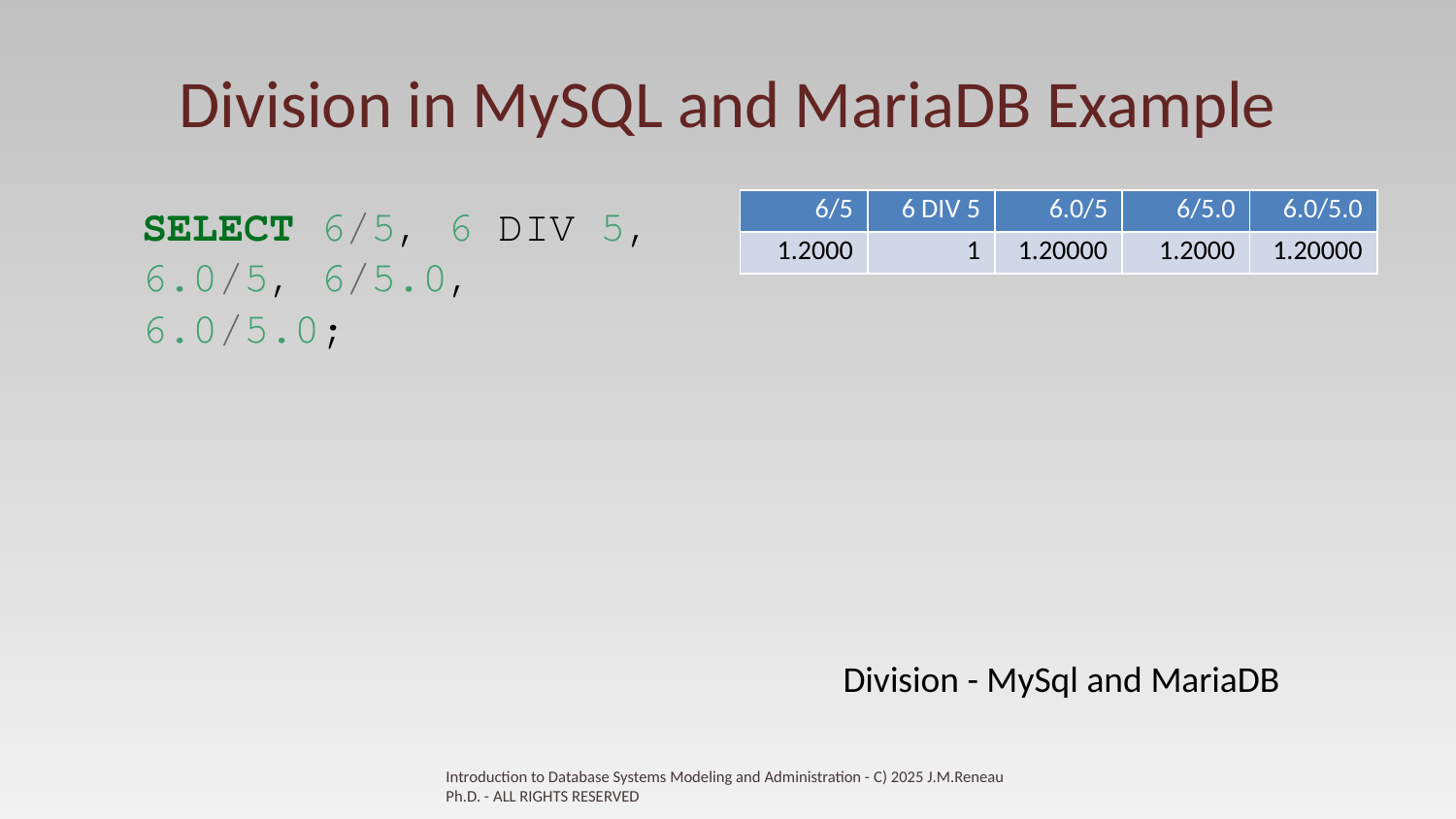

# Division in MySQL and MariaDB Example
| 6/5 | 6 DIV 5 | 6.0/5 | 6/5.0 | 6.0/5.0 |
| --- | --- | --- | --- | --- |
| 1.2000 | 1 | 1.20000 | 1.2000 | 1.20000 |
SELECT 6/5, 6 DIV 5, 6.0/5, 6/5.0, 6.0/5.0;
Division - MySql and MariaDB
Introduction to Database Systems Modeling and Administration - C) 2025 J.M.Reneau Ph.D. - ALL RIGHTS RESERVED